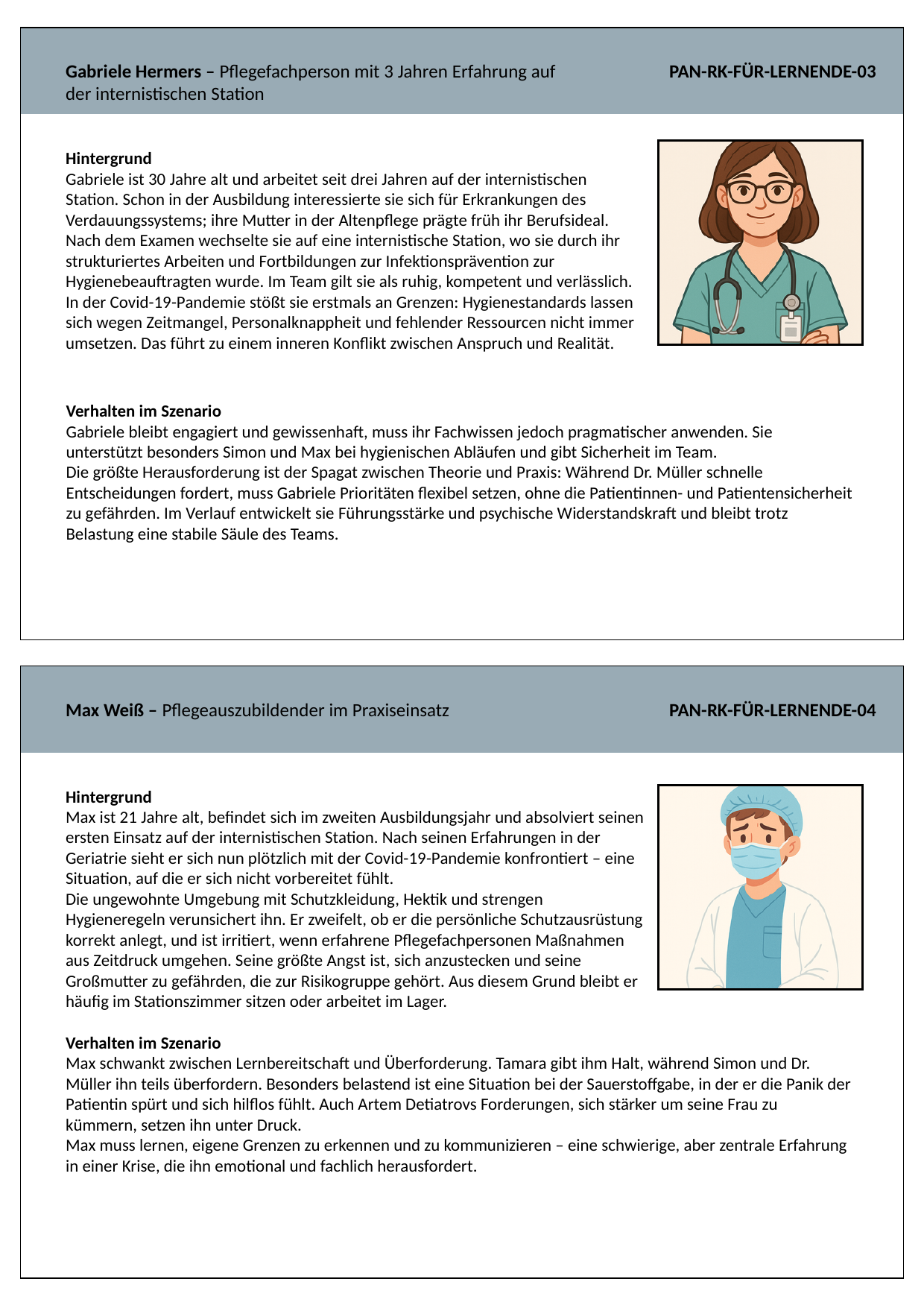

Gabriele Hermers – Pflegefachperson mit 3 Jahren Erfahrung auf der internistischen Station
PAN-RK-FÜR-LERNENDE-03

Hintergrund
Gabriele ist 30 Jahre alt und arbeitet seit drei Jahren auf der internistischen Station. Schon in der Ausbildung interessierte sie sich für Erkrankungen des Verdauungssystems; ihre Mutter in der Altenpflege prägte früh ihr Berufsideal. Nach dem Examen wechselte sie auf eine internistische Station, wo sie durch ihr strukturiertes Arbeiten und Fortbildungen zur Infektionsprävention zur Hygienebeauftragten wurde. Im Team gilt sie als ruhig, kompetent und verlässlich.
In der Covid-19-Pandemie stößt sie erstmals an Grenzen: Hygienestandards lassen sich wegen Zeitmangel, Personalknappheit und fehlender Ressourcen nicht immer umsetzen. Das führt zu einem inneren Konflikt zwischen Anspruch und Realität.

Verhalten im Szenario
Gabriele bleibt engagiert und gewissenhaft, muss ihr Fachwissen jedoch pragmatischer anwenden. Sie unterstützt besonders Simon und Max bei hygienischen Abläufen und gibt Sicherheit im Team.
Die größte Herausforderung ist der Spagat zwischen Theorie und Praxis: Während Dr. Müller schnelle Entscheidungen fordert, muss Gabriele Prioritäten flexibel setzen, ohne die Patientinnen- und Patientensicherheit zu gefährden. Im Verlauf entwickelt sie Führungsstärke und psychische Widerstandskraft und bleibt trotz Belastung eine stabile Säule des Teams.

Max Weiß – Pflegeauszubildender im Praxiseinsatz
PAN-RK-FÜR-LERNENDE-04
Hintergrund
Max ist 21 Jahre alt, befindet sich im zweiten Ausbildungsjahr und absolviert seinen ersten Einsatz auf der internistischen Station. Nach seinen Erfahrungen in der Geriatrie sieht er sich nun plötzlich mit der Covid-19-Pandemie konfrontiert – eine Situation, auf die er sich nicht vorbereitet fühlt.
Die ungewohnte Umgebung mit Schutzkleidung, Hektik und strengen Hygieneregeln verunsichert ihn. Er zweifelt, ob er die persönliche Schutzausrüstung korrekt anlegt, und ist irritiert, wenn erfahrene Pflegefachpersonen Maßnahmen aus Zeitdruck umgehen. Seine größte Angst ist, sich anzustecken und seine Großmutter zu gefährden, die zur Risikogruppe gehört. Aus diesem Grund bleibt er häufig im Stationszimmer sitzen oder arbeitet im Lager.

Verhalten im Szenario
Max schwankt zwischen Lernbereitschaft und Überforderung. Tamara gibt ihm Halt, während Simon und Dr. Müller ihn teils überfordern. Besonders belastend ist eine Situation bei der Sauerstoffgabe, in der er die Panik der Patientin spürt und sich hilflos fühlt. Auch Artem Detiatrovs Forderungen, sich stärker um seine Frau zu kümmern, setzen ihn unter Druck.
Max muss lernen, eigene Grenzen zu erkennen und zu kommunizieren – eine schwierige, aber zentrale Erfahrung in einer Krise, die ihn emotional und fachlich herausfordert.